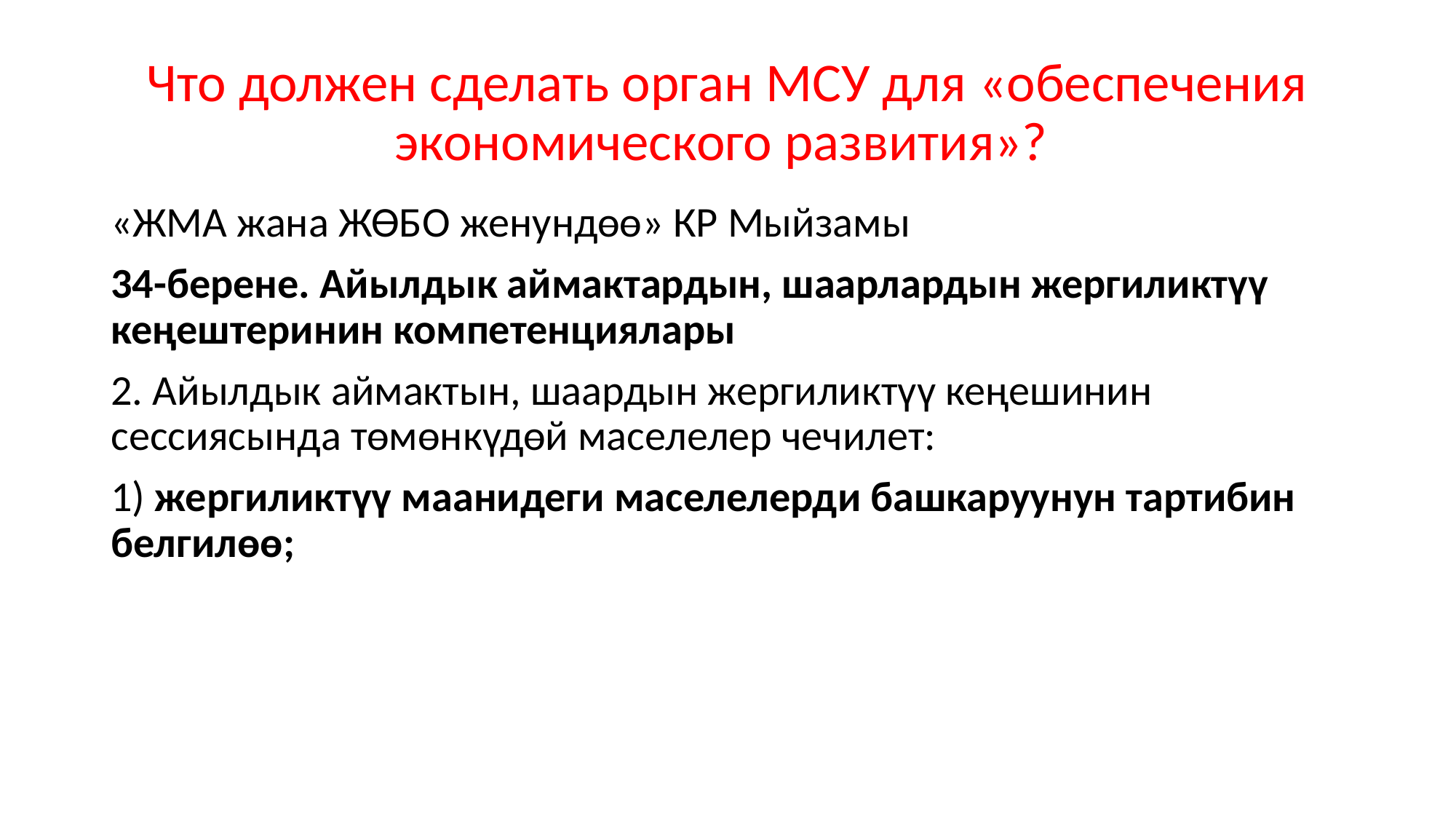

# Что должен сделать орган МСУ для «обеспечения экономического развития»?
«ЖМА жана ЖӨБО женундөө» КР Мыйзамы
34-берене. Айылдык аймактардын, шаарлардын жергиликтүү кеңештеринин компетенциялары
2. Айылдык аймактын, шаардын жергиликтүү кеңешинин сессиясында төмөнкүдөй маселелер чечилет:
1) жергиликтүү маанидеги маселелерди башкаруунун тартибин белгилөө;